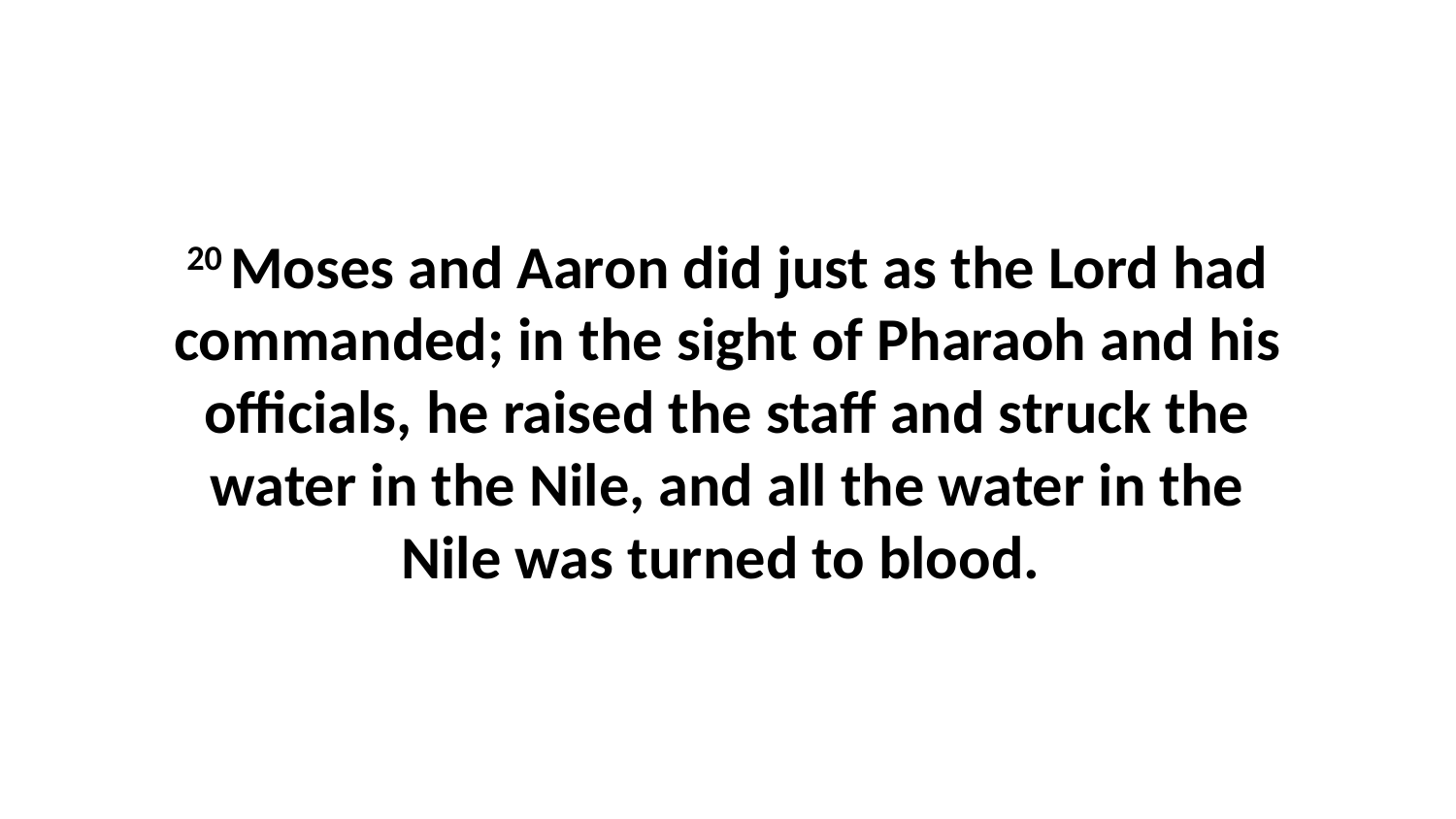

20 Moses and Aaron did just as the Lord had commanded; in the sight of Pharaoh and his officials, he raised the staff and struck the water in the Nile, and all the water in the Nile was turned to blood.